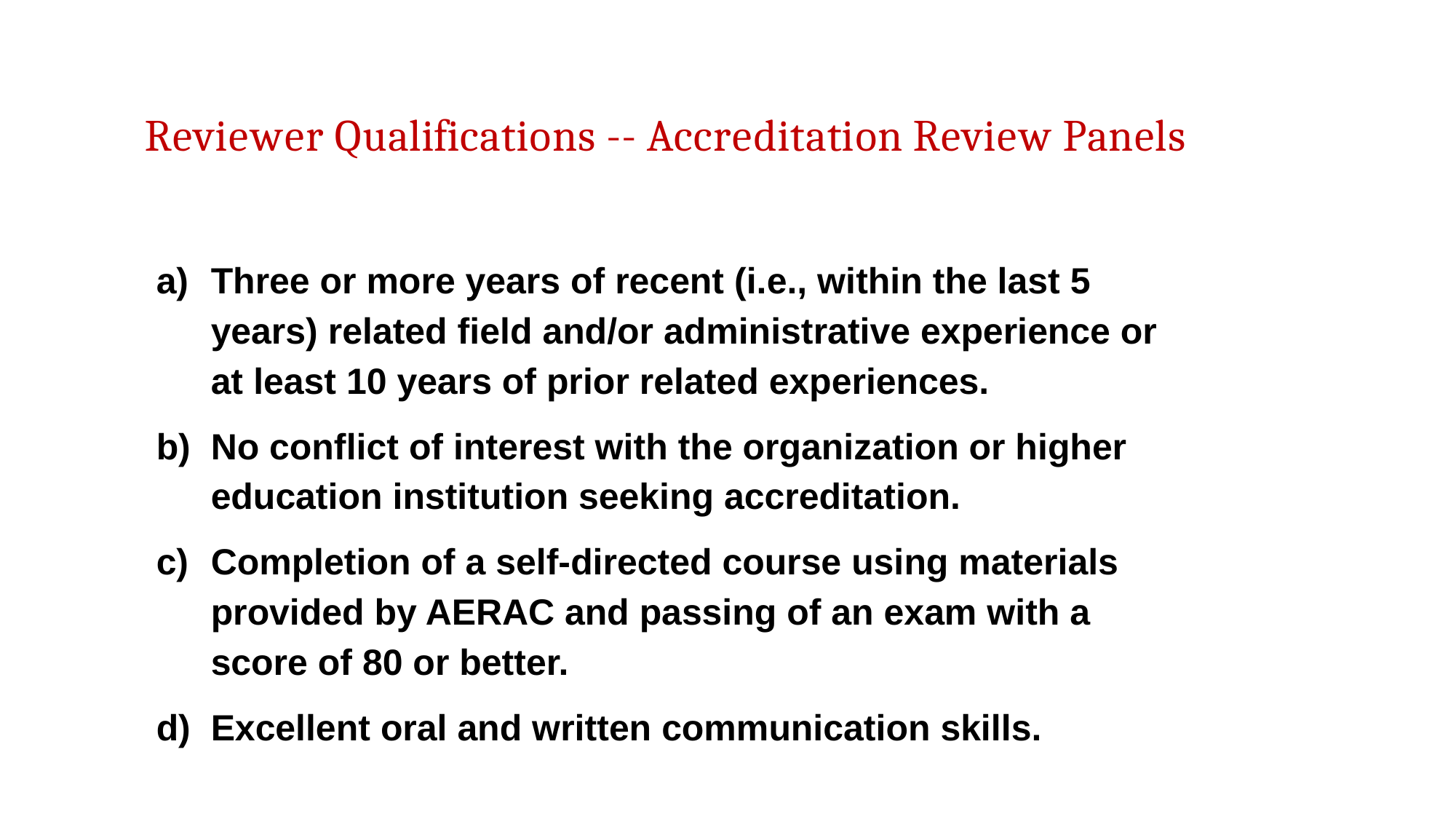

# Reviewer Qualifications -- Accreditation Review Panels
Three or more years of recent (i.e., within the last 5 years) related field and/or administrative experience or at least 10 years of prior related experiences.
No conflict of interest with the organization or higher education institution seeking accreditation.
Completion of a self-directed course using materials provided by AERAC and passing of an exam with a score of 80 or better.
Excellent oral and written communication skills.